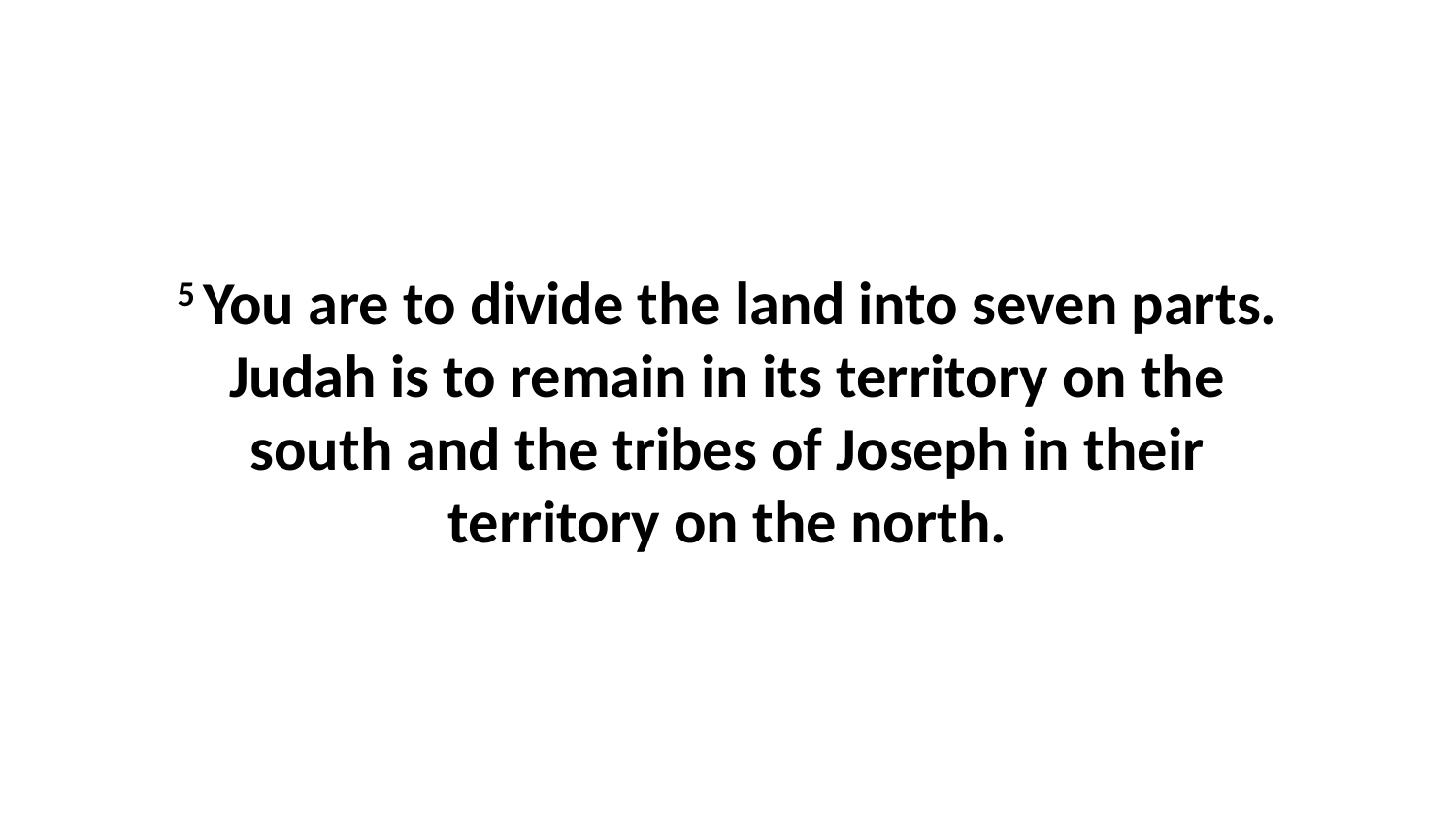

5 You are to divide the land into seven parts. Judah is to remain in its territory on the south and the tribes of Joseph in their territory on the north.